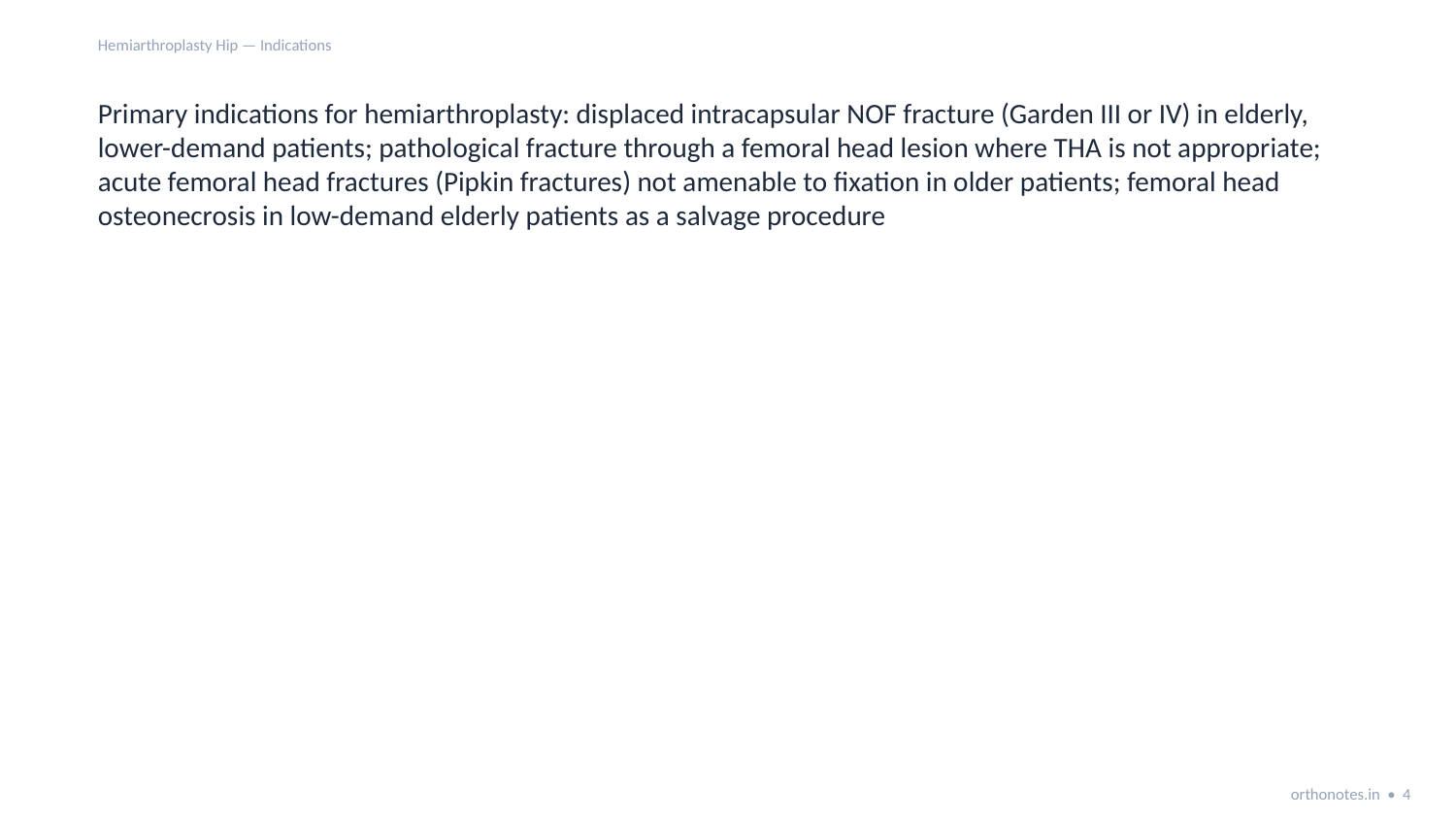

Hemiarthroplasty Hip — Indications
Primary indications for hemiarthroplasty: displaced intracapsular NOF fracture (Garden III or IV) in elderly, lower-demand patients; pathological fracture through a femoral head lesion where THA is not appropriate; acute femoral head fractures (Pipkin fractures) not amenable to fixation in older patients; femoral head osteonecrosis in low-demand elderly patients as a salvage procedure
orthonotes.in  •  4